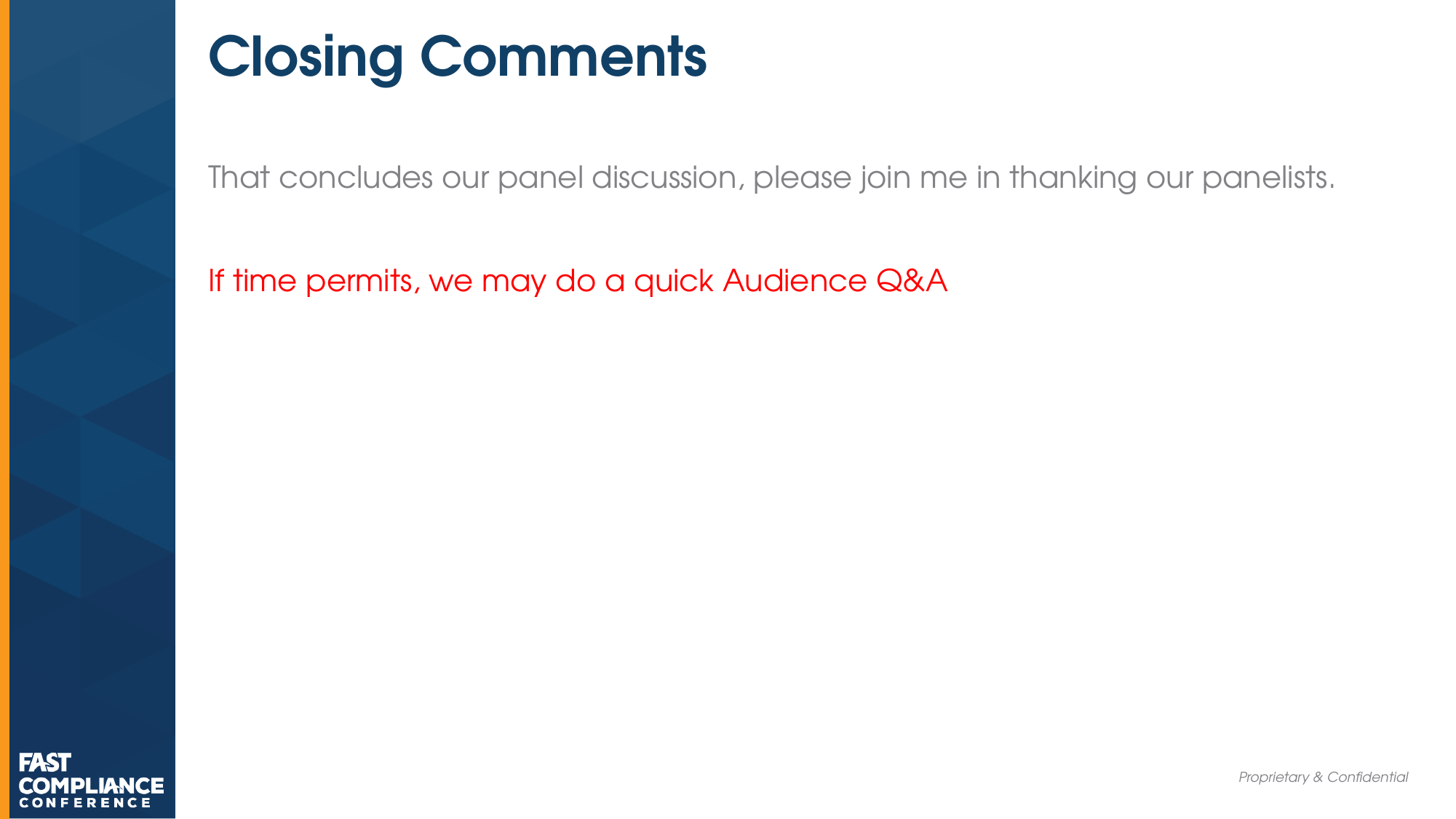

# Closing Comments
That concludes our panel discussion, please join me in thanking our panelists.

If time permits, we may do a quick Audience Q&A